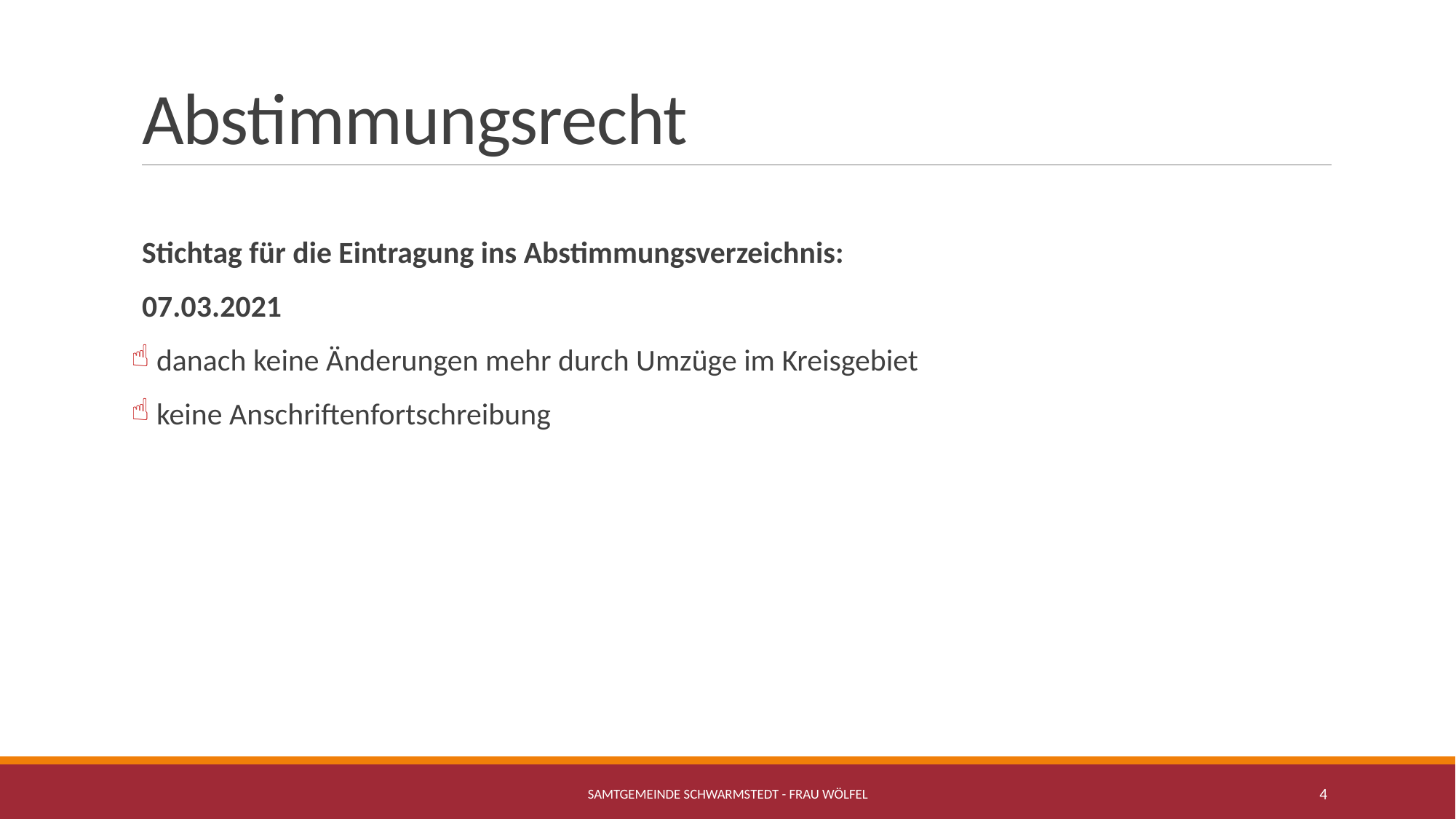

# Abstimmungsrecht

Stichtag für die Eintragung ins Abstimmungsverzeichnis:
07.03.2021
 danach keine Änderungen mehr durch Umzüge im Kreisgebiet
 keine Anschriftenfortschreibung
Samtgemeinde Schwarmstedt - Frau Wölfel
4